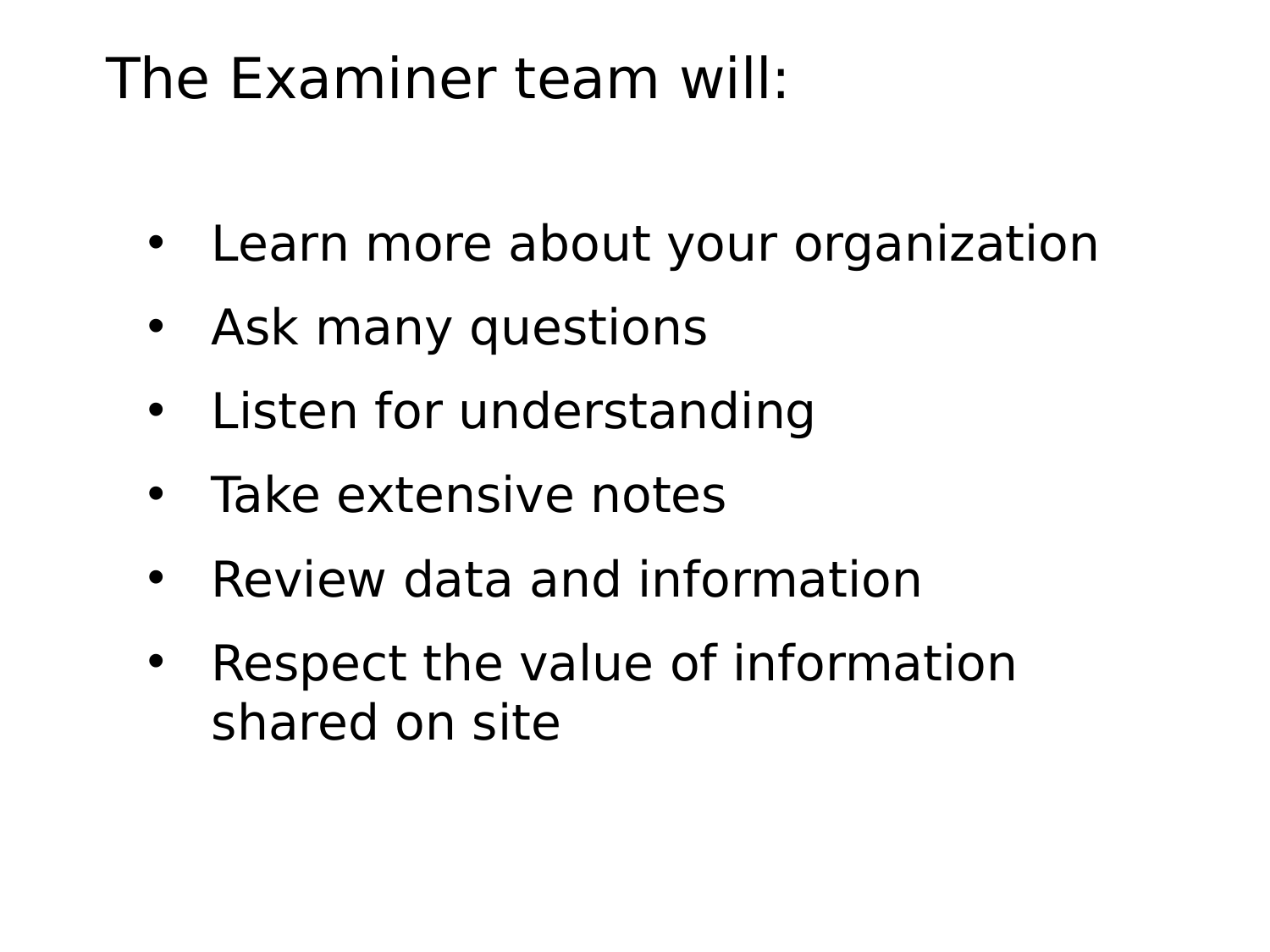

The Examiner team will:

Learn more about your organization
Ask many questions
Listen for understanding
Take extensive notes
Review data and information
Respect the value of information shared on site